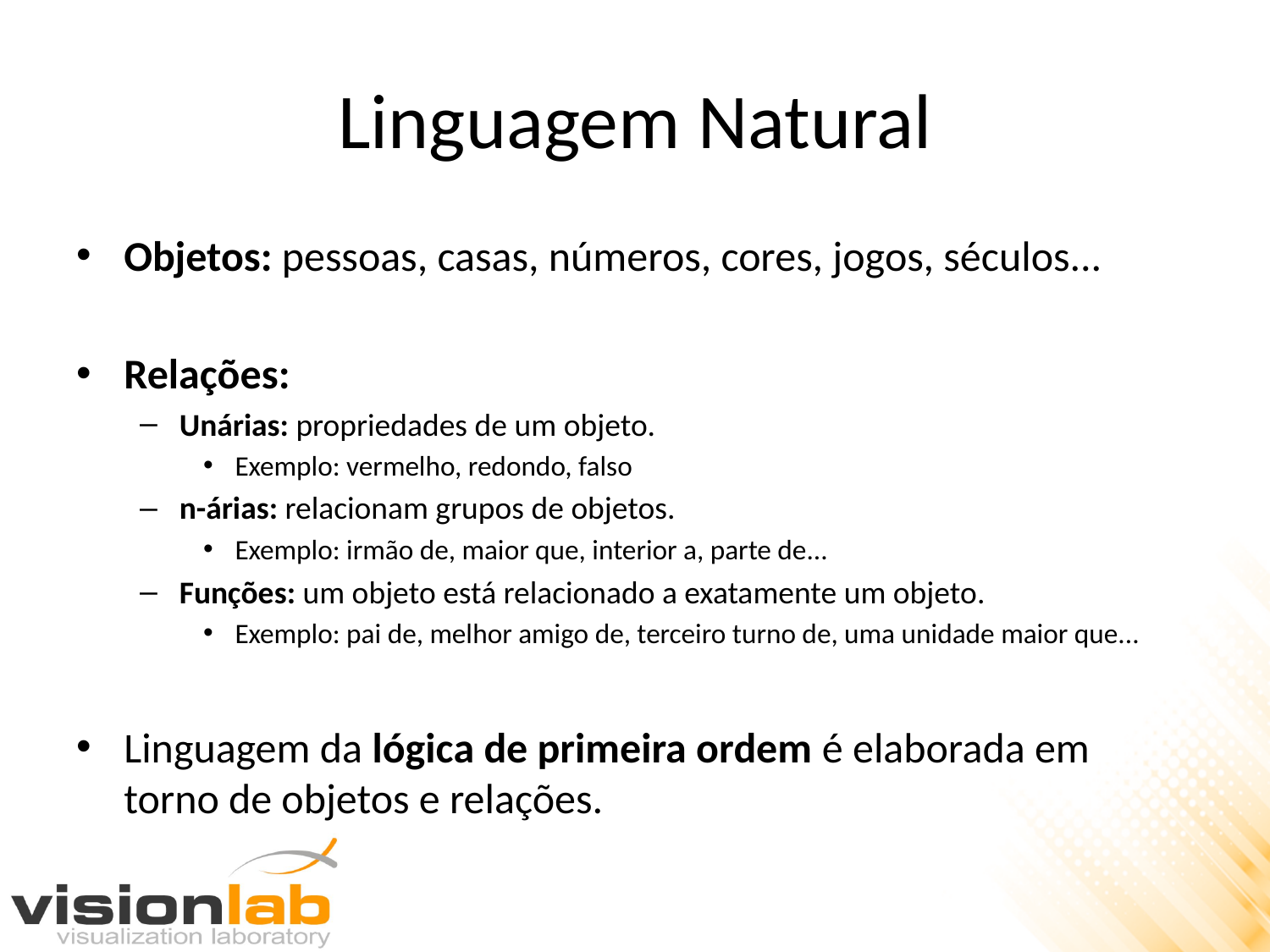

# Linguagem Natural
Objetos: pessoas, casas, números, cores, jogos, séculos...

Relações:
Unárias: propriedades de um objeto.
Exemplo: vermelho, redondo, falso
n-árias: relacionam grupos de objetos.
Exemplo: irmão de, maior que, interior a, parte de...
Funções: um objeto está relacionado a exatamente um objeto.
Exemplo: pai de, melhor amigo de, terceiro turno de, uma unidade maior que...

Linguagem da lógica de primeira ordem é elaborada em torno de objetos e relações.